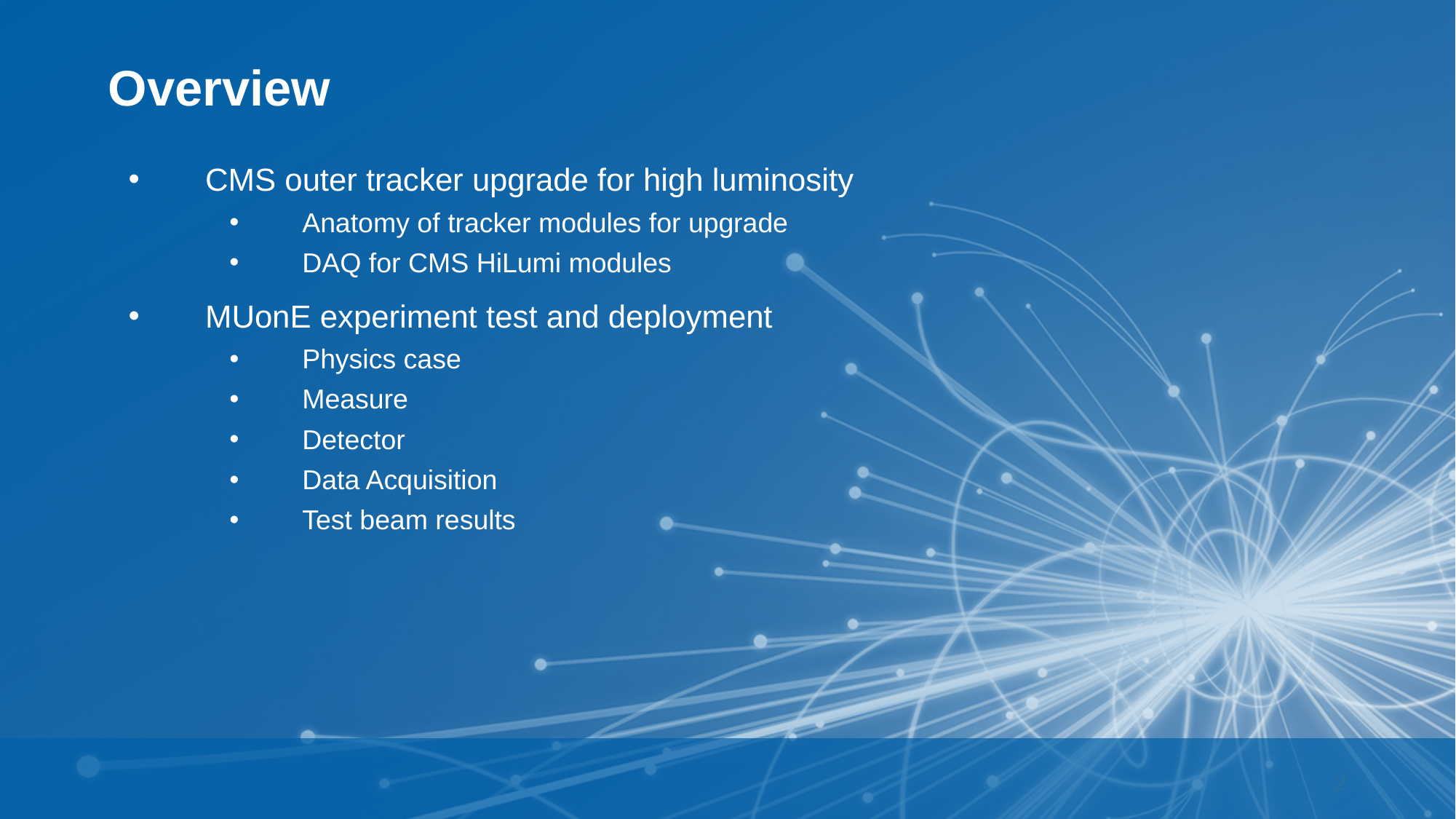

# Overview
CMS outer tracker upgrade for high luminosity
Anatomy of tracker modules for upgrade
DAQ for CMS HiLumi modules
MUonE experiment test and deployment
Physics case
Measure
Detector
Data Acquisition
Test beam results
2